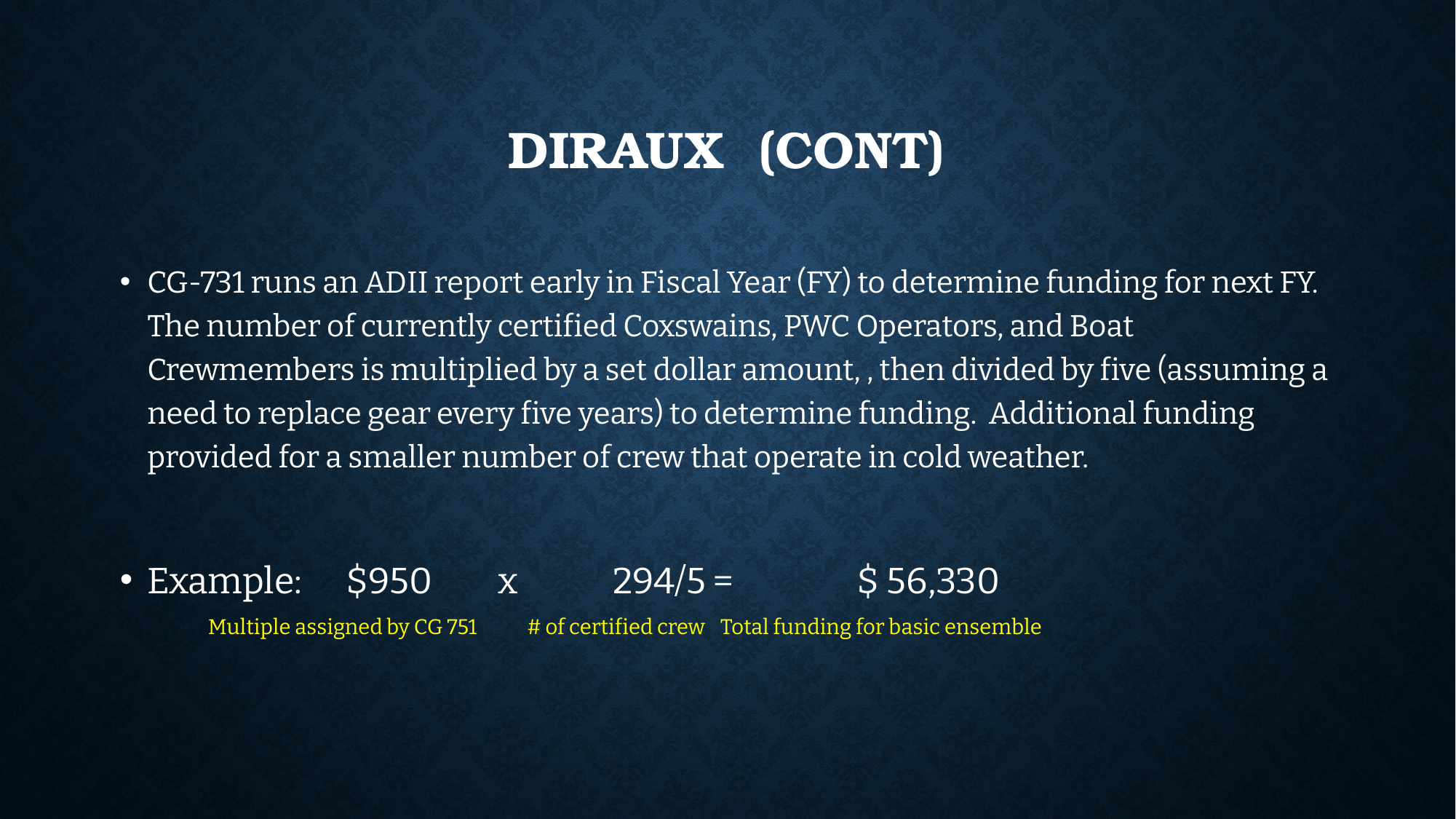

# Diraux  (CONT)
CG-731 runs an ADII report early in Fiscal Year (FY) to determine funding for next FY.  The number of currently certified Coxswains, PWC Operators, and Boat Crewmembers is multiplied by a set dollar amount, , then divided by five (assuming a need to replace gear every five years) to determine funding.  Additional funding provided for a smaller number of crew that operate in cold weather.

Example:      $950         x             294/5 =                 $ 56,330
        Multiple assigned by CG 751 	      # of certified crew  	Total funding for basic ensemble